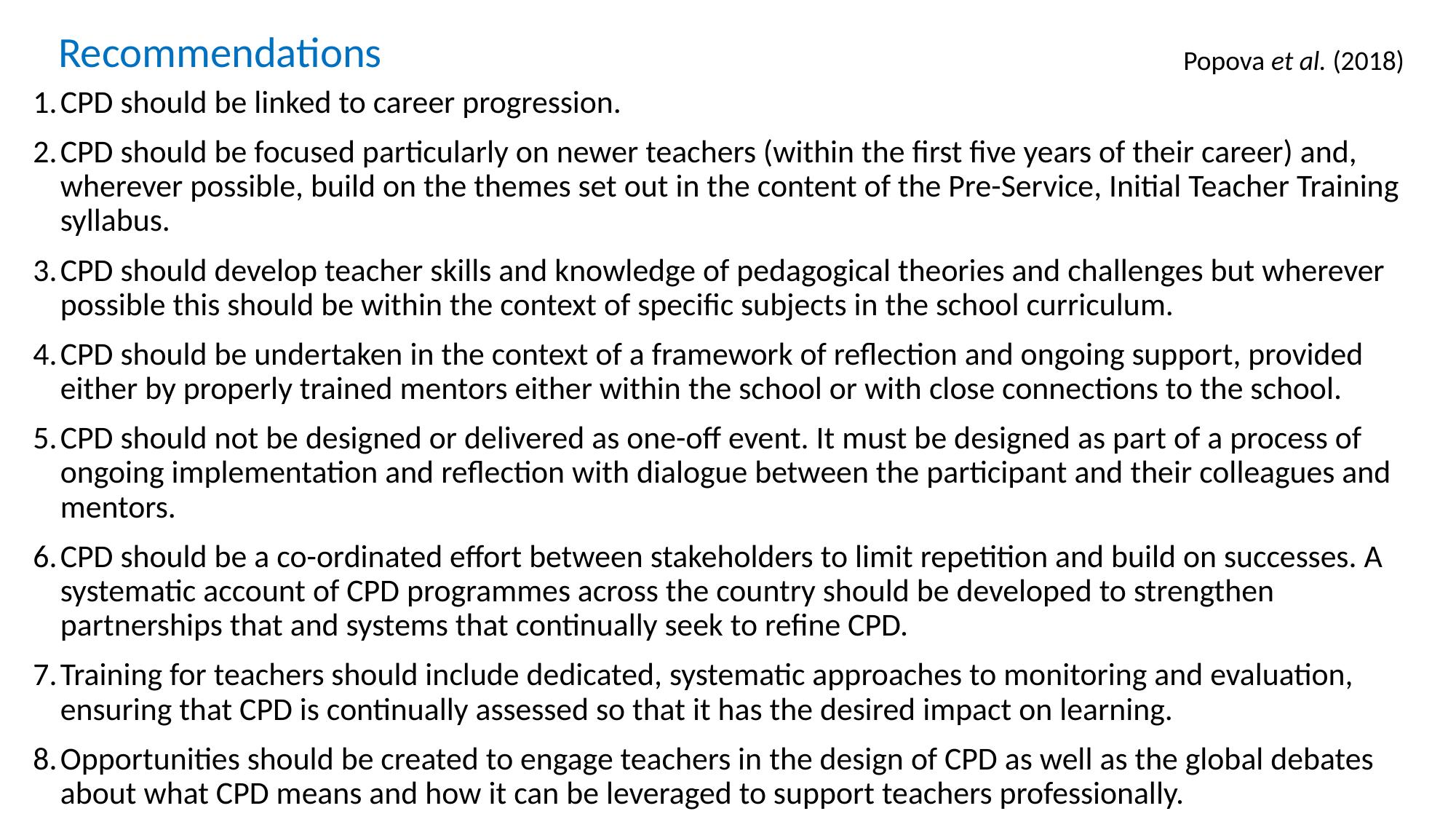

# Recommendations
Popova et al. (2018)
CPD should be linked to career progression.
CPD should be focused particularly on newer teachers (within the first five years of their career) and, wherever possible, build on the themes set out in the content of the Pre-Service, Initial Teacher Training syllabus.
CPD should develop teacher skills and knowledge of pedagogical theories and challenges but wherever possible this should be within the context of specific subjects in the school curriculum.
CPD should be undertaken in the context of a framework of reflection and ongoing support, provided either by properly trained mentors either within the school or with close connections to the school.
CPD should not be designed or delivered as one-off event. It must be designed as part of a process of ongoing implementation and reflection with dialogue between the participant and their colleagues and mentors.
CPD should be a co-ordinated effort between stakeholders to limit repetition and build on successes. A systematic account of CPD programmes across the country should be developed to strengthen partnerships that and systems that continually seek to refine CPD.
Training for teachers should include dedicated, systematic approaches to monitoring and evaluation, ensuring that CPD is continually assessed so that it has the desired impact on learning.
Opportunities should be created to engage teachers in the design of CPD as well as the global debates about what CPD means and how it can be leveraged to support teachers professionally.